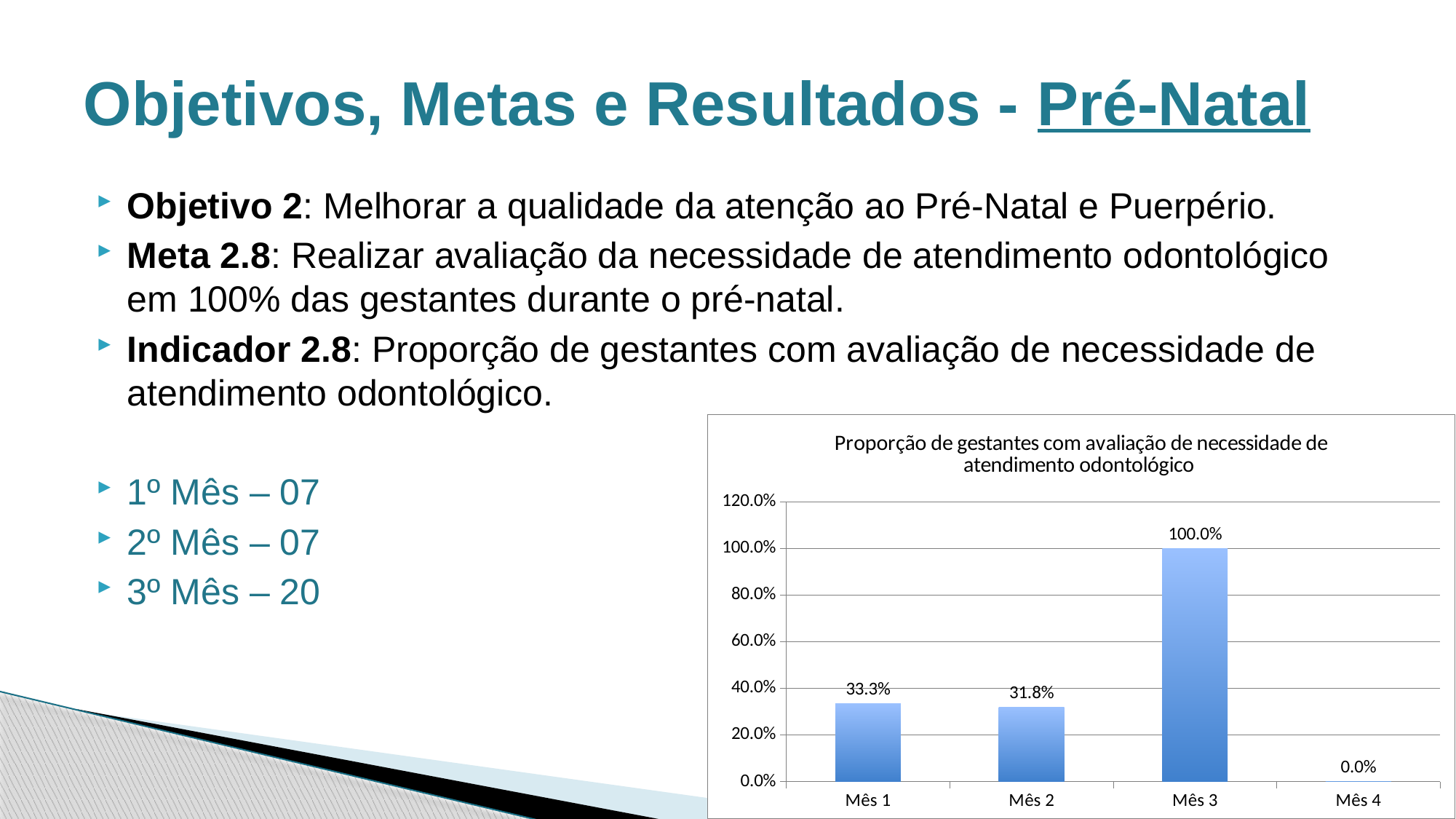

# Objetivos, Metas e Resultados - Pré-Natal
Objetivo 2: Melhorar a qualidade da atenção ao Pré-Natal e Puerpério.
Meta 2.8: Realizar avaliação da necessidade de atendimento odontológico em 100% das gestantes durante o pré-natal.
Indicador 2.8: Proporção de gestantes com avaliação de necessidade de atendimento odontológico.

1º Mês – 07
2º Mês – 07
3º Mês – 20

### Chart:

| Category | Proporção de gestantes com avaliação de necessidade de atendimento odontológico  |
|---|---|
| Mês 1 | 0.3333333333333333 |
| Mês 2 | 0.31818181818181923 |
| Mês 3 | 1.0 |
| Mês 4 | 0.0 |